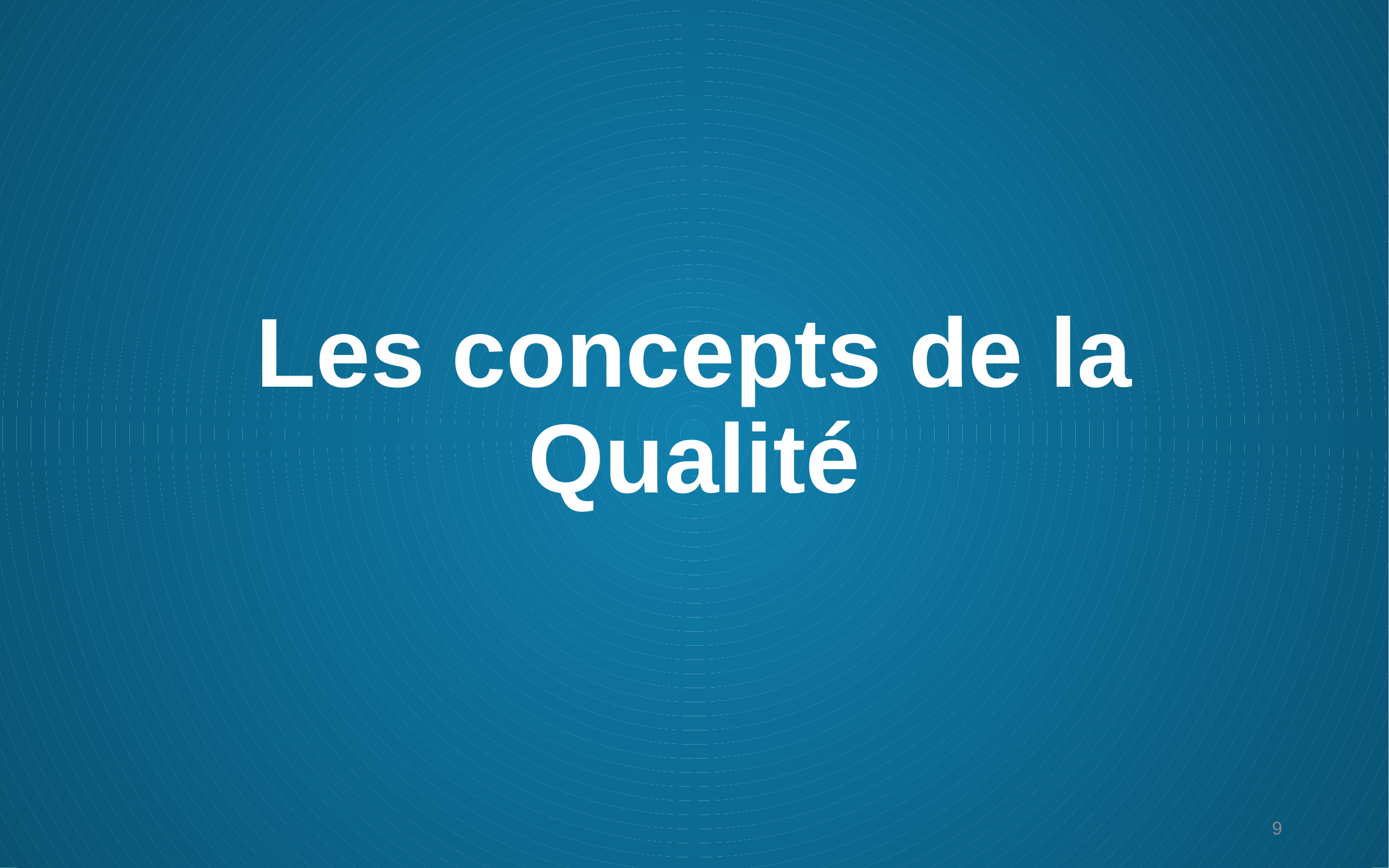

# Les concepts de la Qualité
9